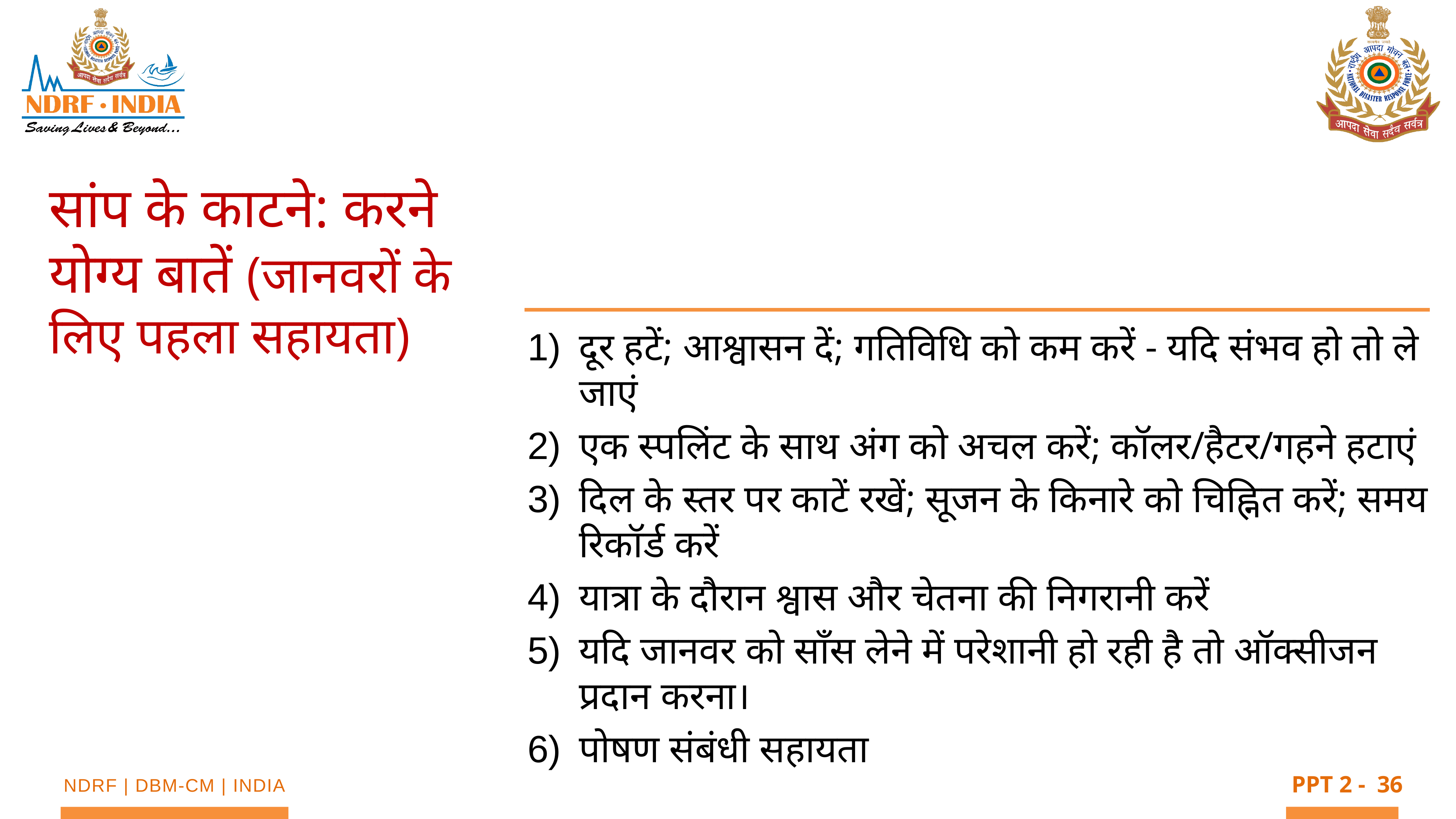

सांप के काटने: करने योग्य बातें (जानवरों के लिए पहला सहायता)
दूर हटें; आश्वासन दें; गतिविधि को कम करें - यदि संभव हो तो ले जाएं
एक स्पलिंट के साथ अंग को अचल करें; कॉलर/हैटर/गहने हटाएं
दिल के स्तर पर काटें रखें; सूजन के किनारे को चिह्नित करें; समय रिकॉर्ड करें
यात्रा के दौरान श्वास और चेतना की निगरानी करें
यदि जानवर को साँस लेने में परेशानी हो रही है तो ऑक्सीजन प्रदान करना।
पोषण संबंधी सहायता
36